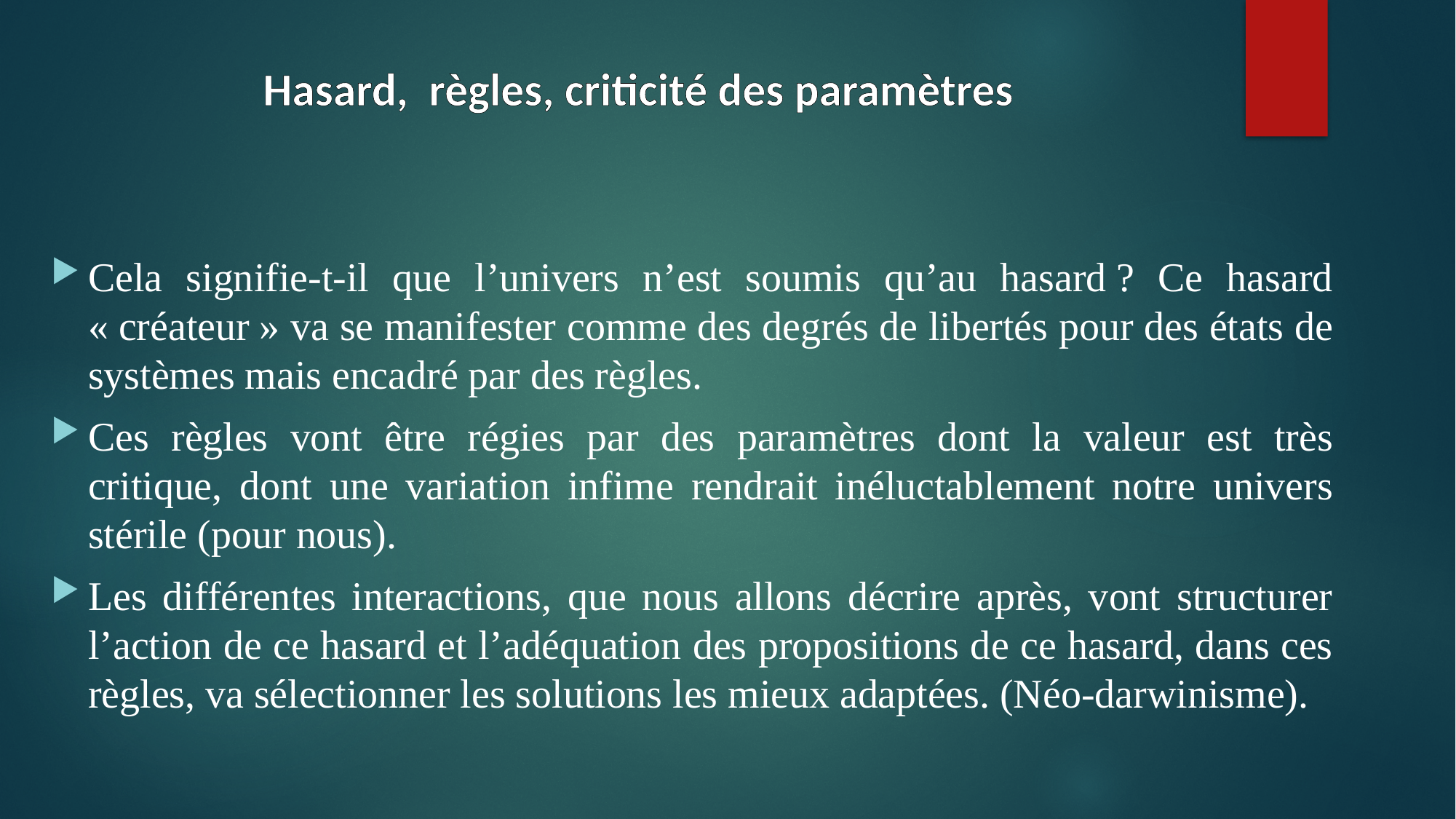

# Hasard,  règles, criticité des paramètres
Cela signifie-t-il que l’univers n’est soumis qu’au hasard ? Ce hasard « créateur » va se manifester comme des degrés de libertés pour des états de systèmes mais encadré par des règles.
Ces règles vont être régies par des paramètres dont la valeur est très critique, dont une variation infime rendrait inéluctablement notre univers stérile (pour nous).
Les différentes interactions, que nous allons décrire après, vont structurer l’action de ce hasard et l’adéquation des propositions de ce hasard, dans ces règles, va sélectionner les solutions les mieux adaptées. (Néo-darwinisme).